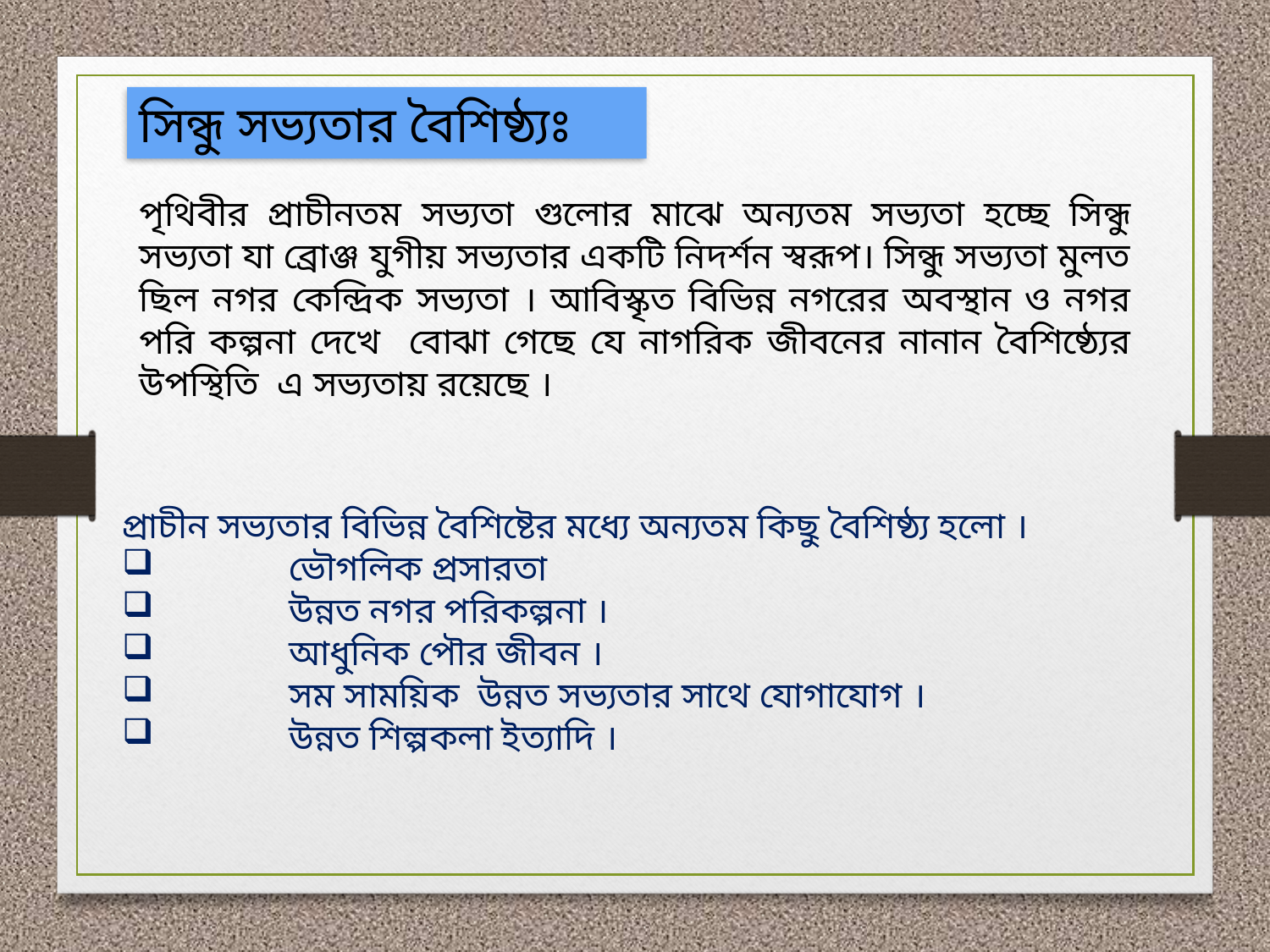

সিন্ধু সভ্যতার বৈশিষ্ঠ্যঃ
পৃথিবীর প্রাচীনতম সভ্যতা গুলোর মাঝে অন্যতম সভ্যতা হচ্ছে সিন্ধু সভ্যতা যা ব্রোঞ্জ যুগীয় সভ্যতার একটি নিদর্শন স্বরূপ। সিন্ধু সভ্যতা মুলত ছিল নগর কেন্দ্রিক সভ্যতা । আবিস্কৃত বিভিন্ন নগরের অবস্থান ও নগর পরি কল্পনা দেখে  বোঝা গেছে যে নাগরিক জীবনের নানান বৈশিষ্ঠ্যের উপস্থিতি  এ সভ্যতায় রয়েছে ।
প্রাচীন সভ্যতার বিভিন্ন বৈশিষ্টের মধ্যে অন্যতম কিছু বৈশিষ্ঠ্য হলো ।
 	ভৌগলিক প্রসারতা
 	উন্নত নগর পরিকল্পনা ।
 	আধুনিক পৌর জীবন ।
 	সম সাময়িক  উন্নত সভ্যতার সাথে যোগাযোগ ।
 	উন্নত শিল্পকলা ইত্যাদি ।